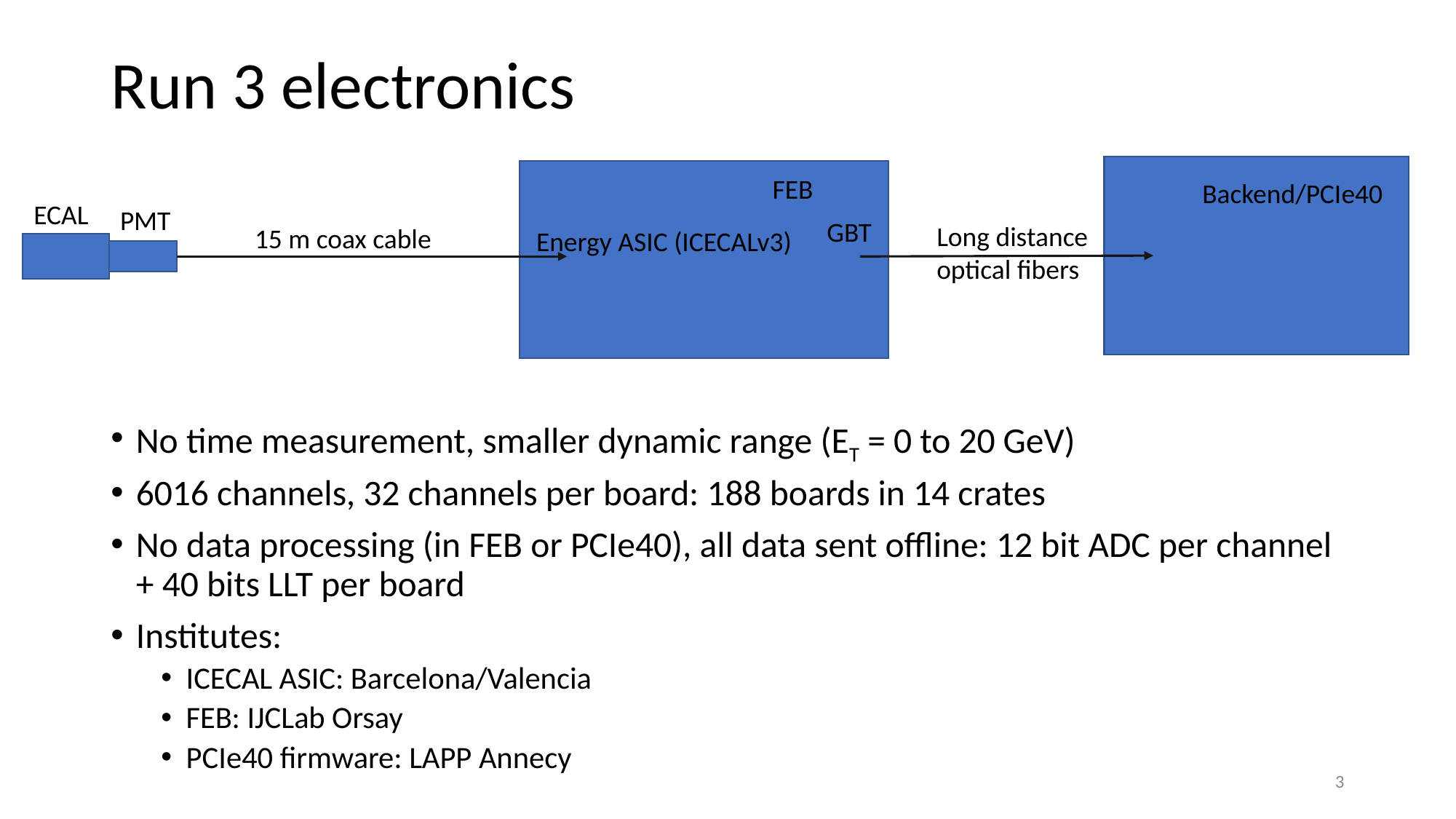

# Run 3 electronics

FEB
Backend/PCIe40
ECAL
PMT
GBT
Long distance
optical fibers
15 m coax cable
Energy ASIC (ICECALv3)

No time measurement, smaller dynamic range (ET = 0 to 20 GeV)
6016 channels, 32 channels per board: 188 boards in 14 crates
No data processing (in FEB or PCIe40), all data sent offline: 12 bit ADC per channel + 40 bits LLT per board
Institutes:
ICECAL ASIC: Barcelona/Valencia
FEB: IJCLab Orsay
PCIe40 firmware: LAPP Annecy

3